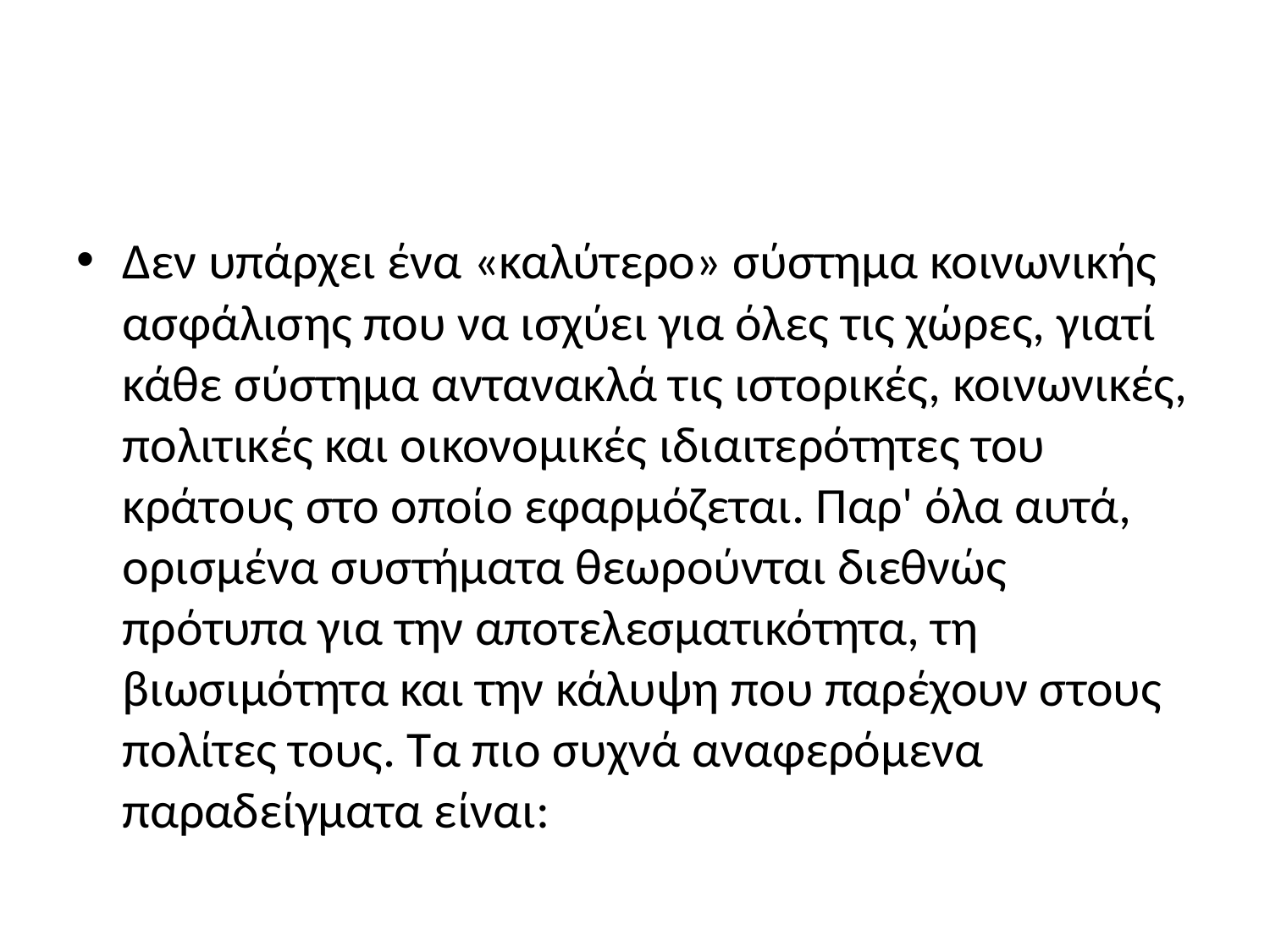

#
Δεν υπάρχει ένα «καλύτερο» σύστημα κοινωνικής ασφάλισης που να ισχύει για όλες τις χώρες, γιατί κάθε σύστημα αντανακλά τις ιστορικές, κοινωνικές, πολιτικές και οικονομικές ιδιαιτερότητες του κράτους στο οποίο εφαρμόζεται. Παρ' όλα αυτά, ορισμένα συστήματα θεωρούνται διεθνώς πρότυπα για την αποτελεσματικότητα, τη βιωσιμότητα και την κάλυψη που παρέχουν στους πολίτες τους. Τα πιο συχνά αναφερόμενα παραδείγματα είναι: